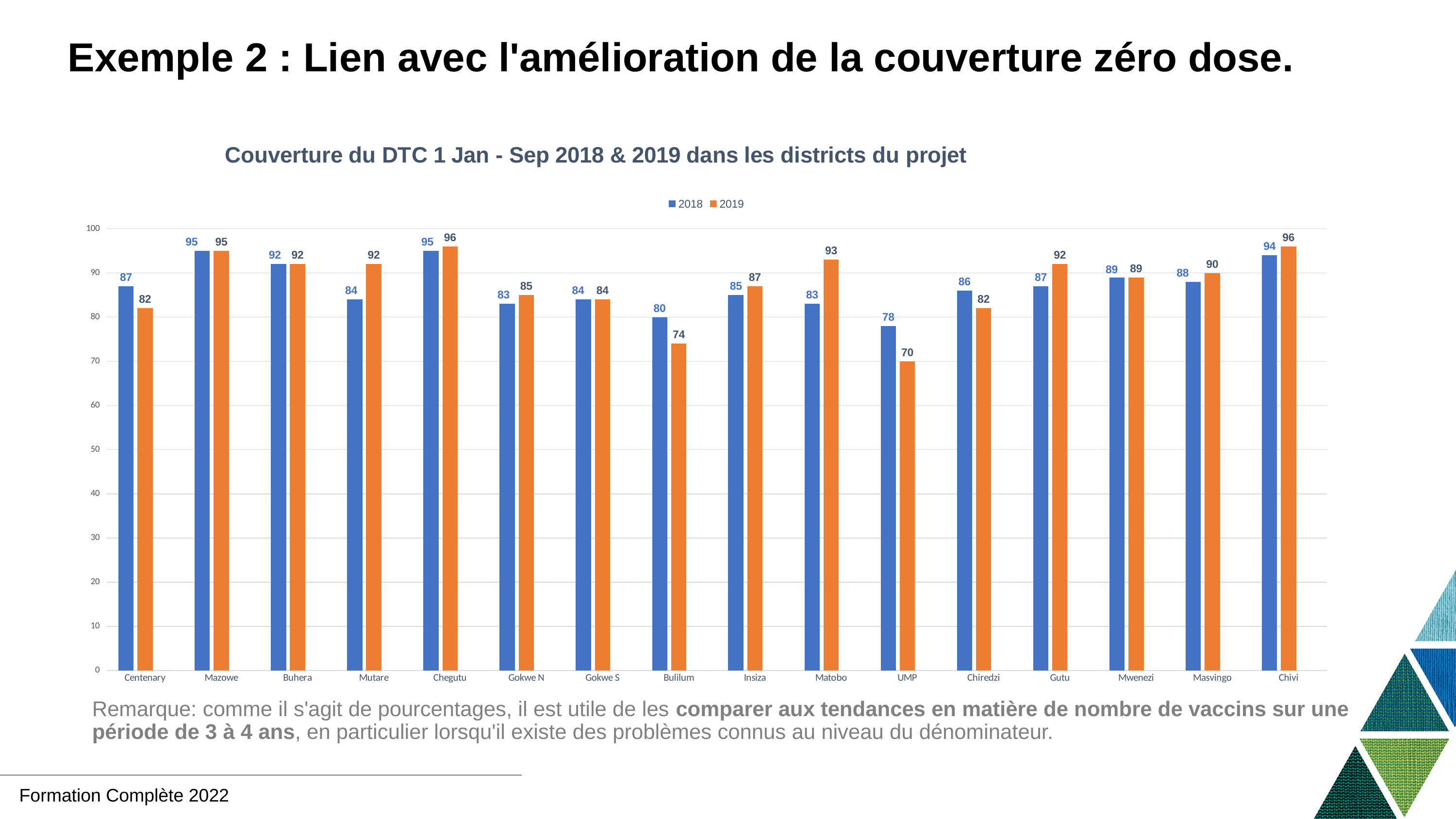

# Exemple 2 : Lien avec l'amélioration de la couverture zéro dose.

[unsupported chart]

Remarque: comme il s'agit de pourcentages, il est utile de les comparer aux tendances en matière de nombre de vaccins sur une période de 3 à 4 ans, en particulier lorsqu'il existe des problèmes connus au niveau du dénominateur.